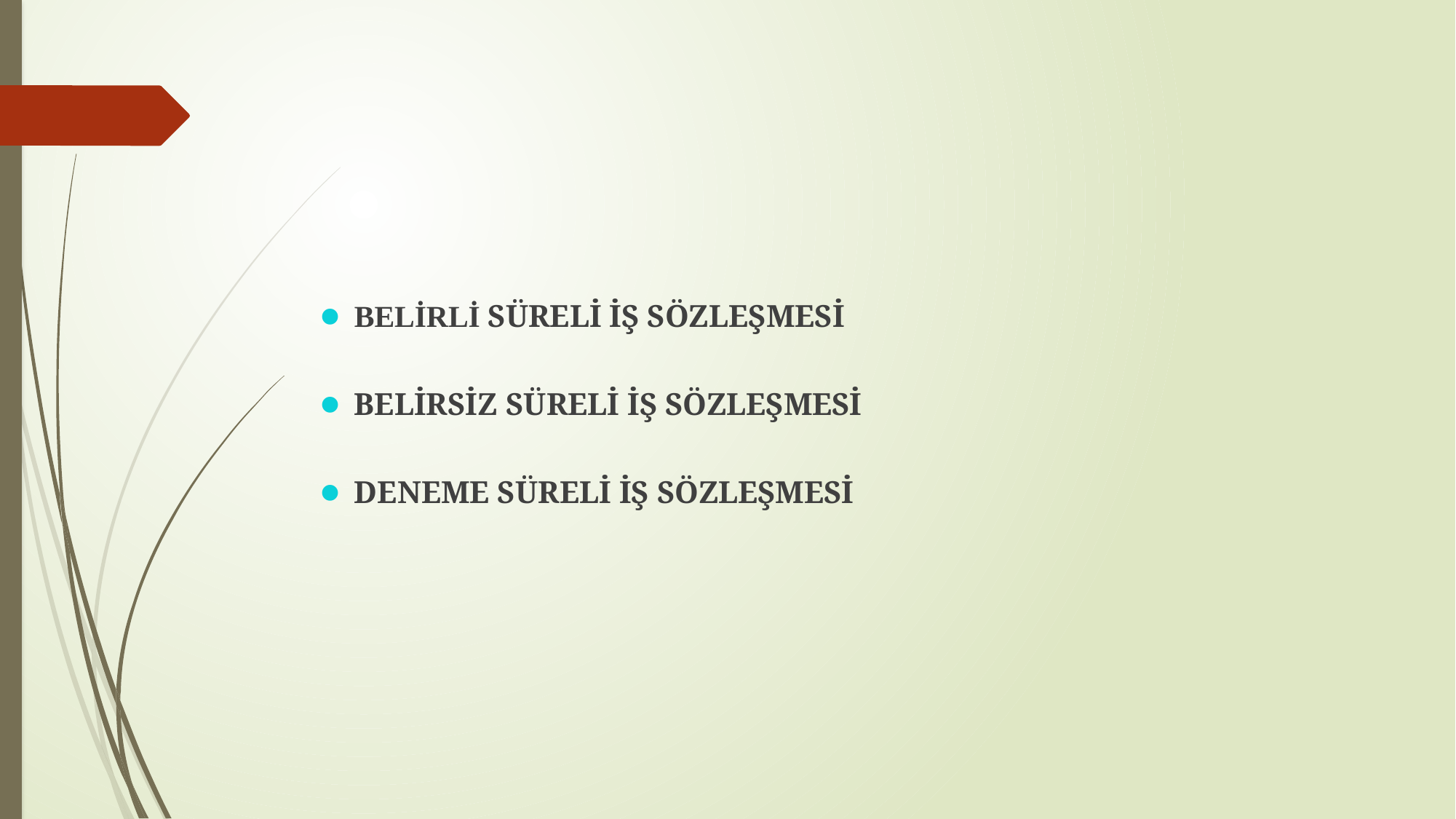

#
BELİRLİ SÜRELİ İŞ SÖZLEŞMESİ
BELİRSİZ SÜRELİ İŞ SÖZLEŞMESİ
DENEME SÜRELİ İŞ SÖZLEŞMESİ